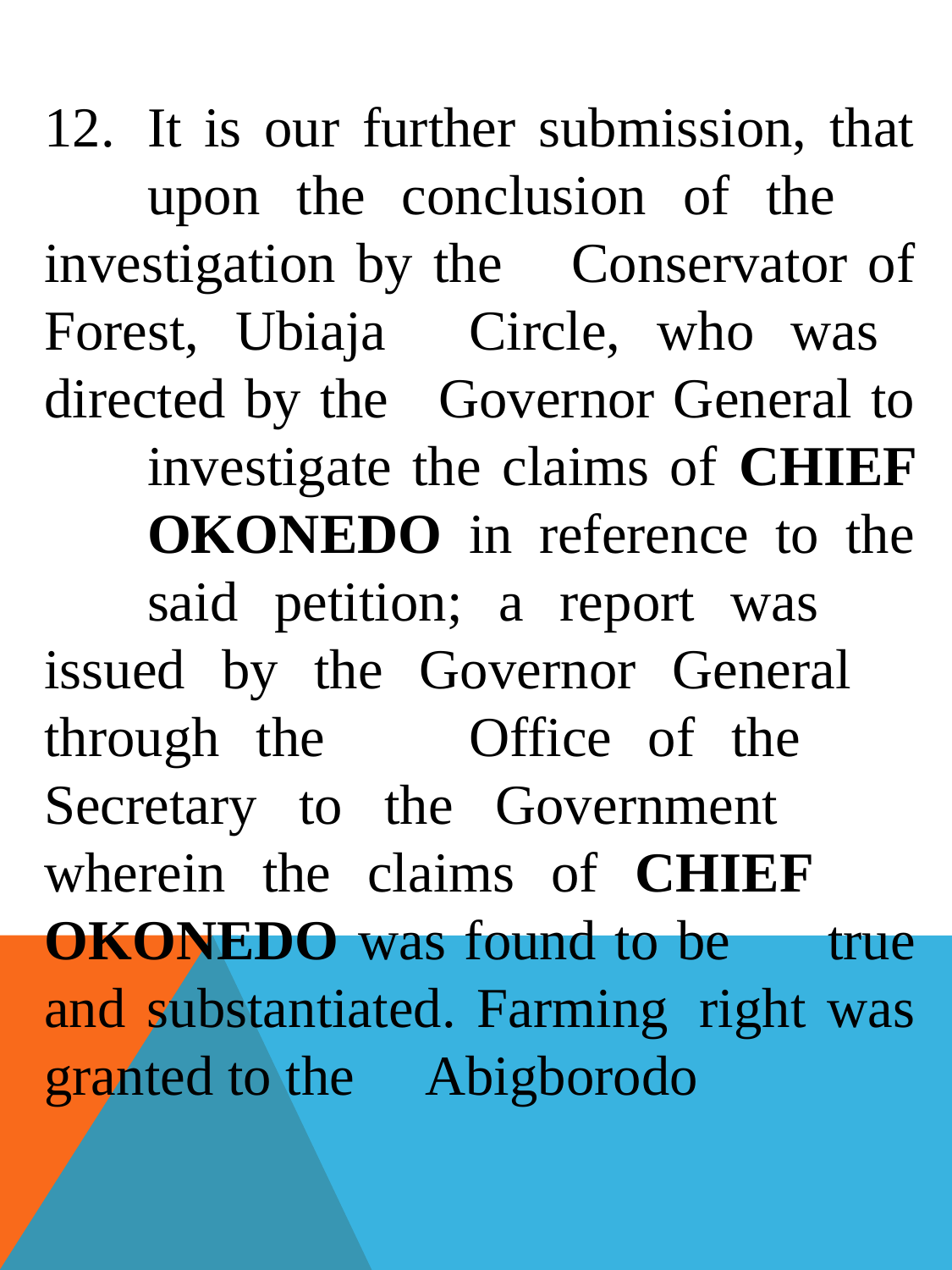

12.	It is our further submission, that 	upon the conclusion of the 	investigation by the 	Conservator of Forest, Ubiaja 	Circle, who was 	directed by the 	Governor General to 	investigate the claims of CHIEF 	OKONEDO in reference to the 	said petition; a report was 	issued by the Governor General 	through the 	Office of the 	Secretary to the Government 	wherein the claims of CHIEF 	OKONEDO was found to be 	true and substantiated. Farming 	right was granted to the 	Abigborodo